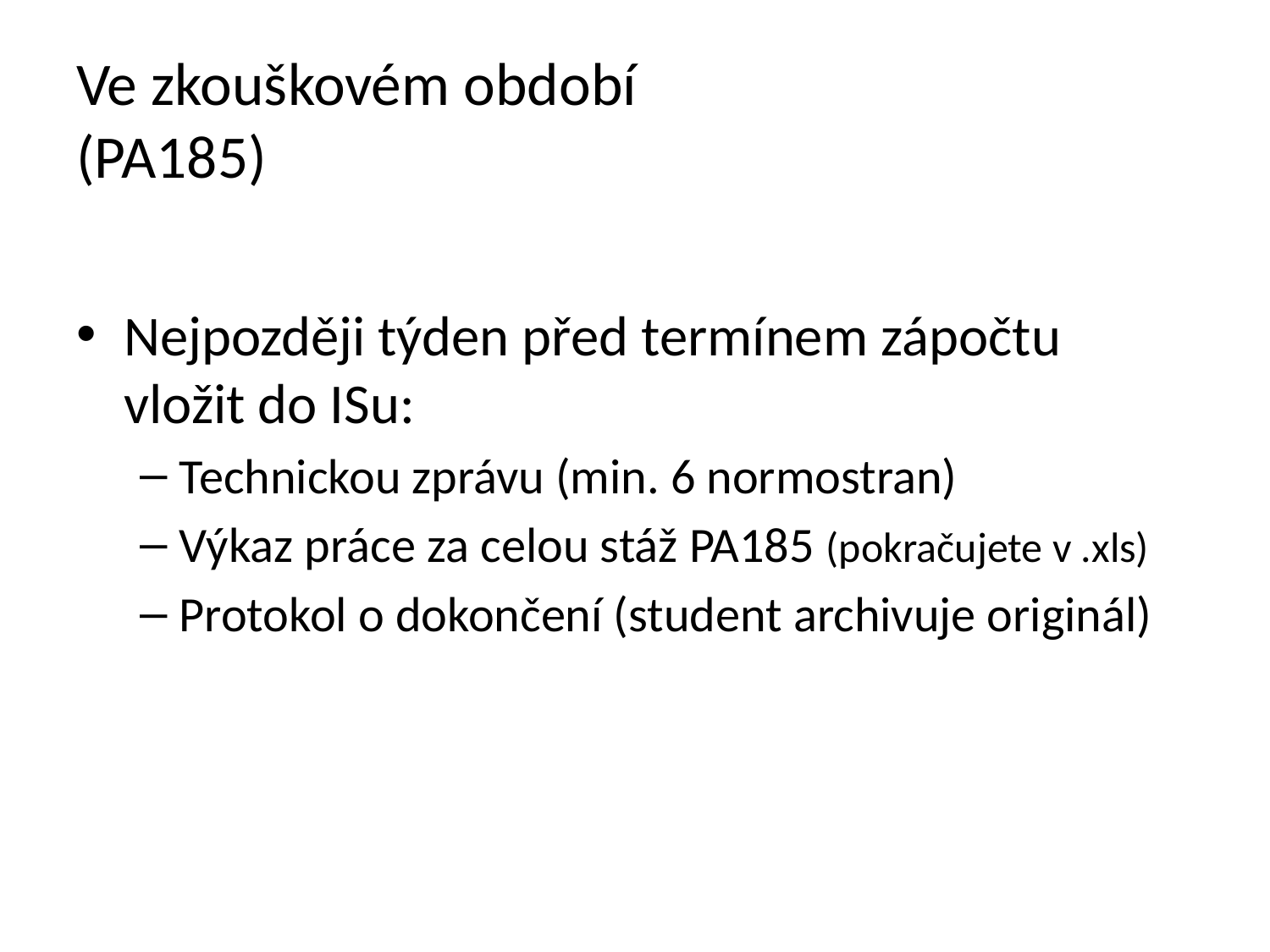

# Ve zkouškovém období (PA185)

Nejpozději týden před termínem zápočtu vložit do ISu:
Technickou zprávu (min. 6 normostran)
Výkaz práce za celou stáž PA185 (pokračujete v .xls)
Protokol o dokončení (student archivuje originál)